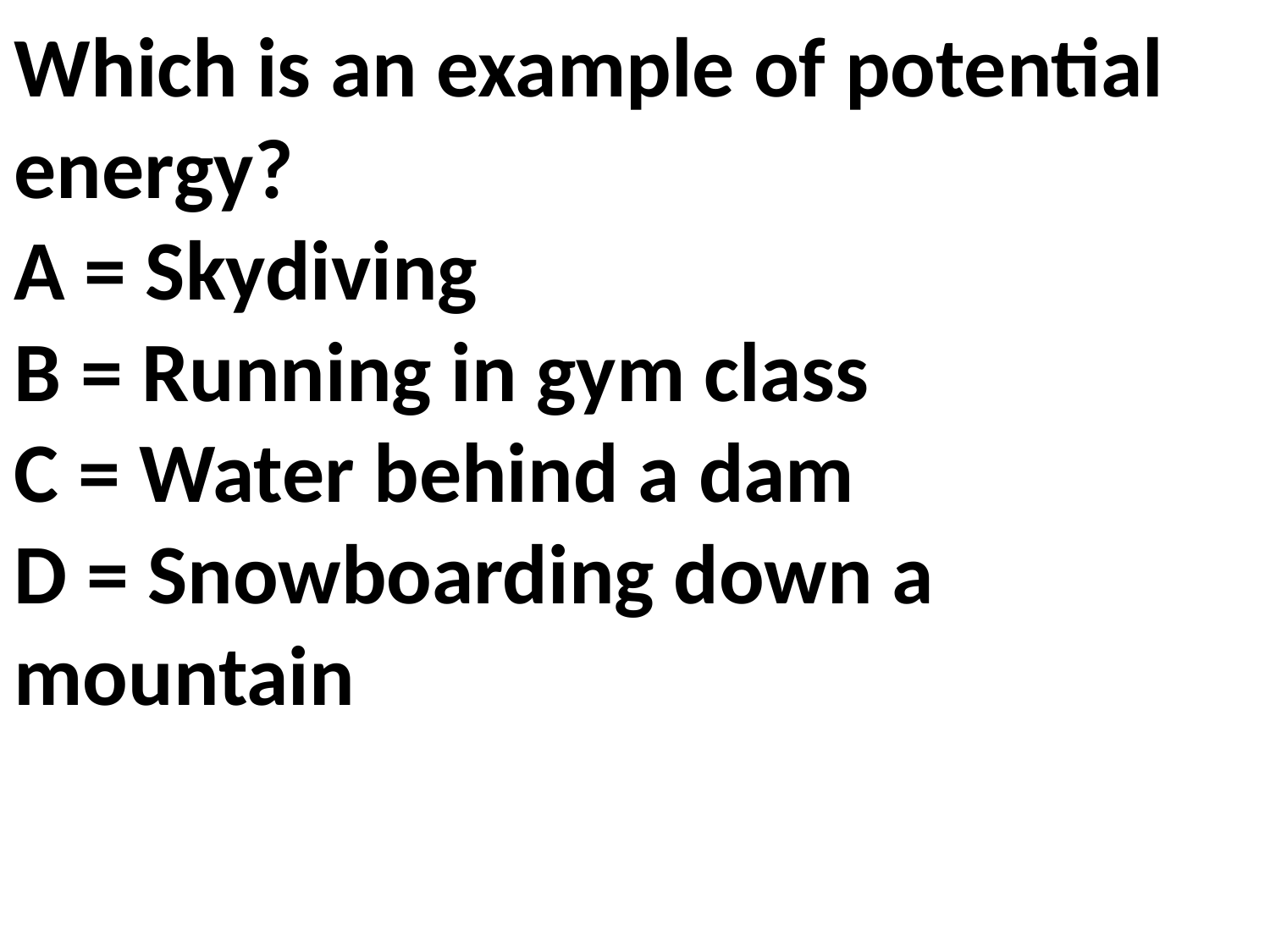

# Which is an example of potential energy? A = Skydiving B = Running in gym class C = Water behind a dam D = Snowboarding down a mountain